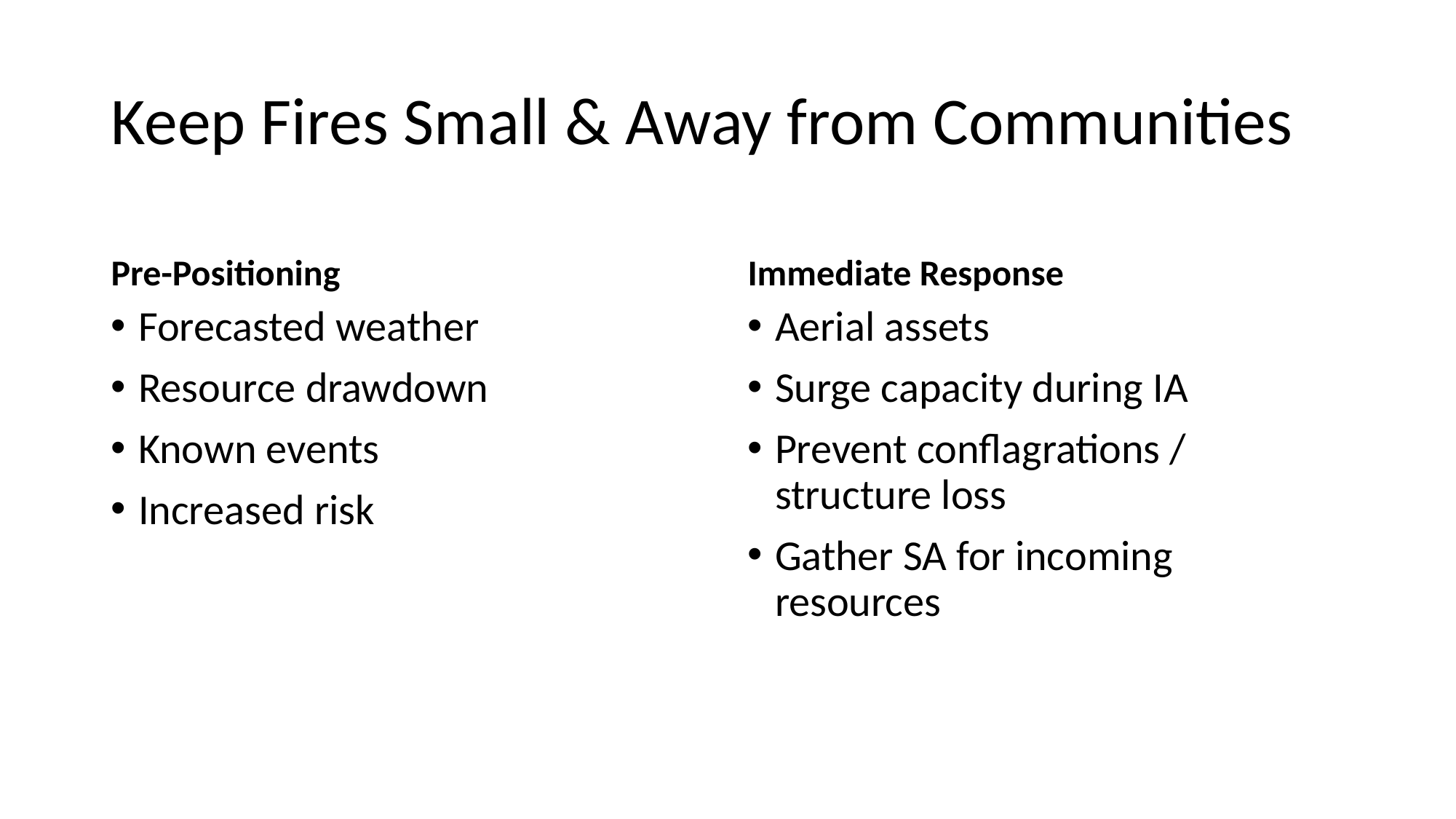

# Keep Fires Small & Away from Communities
Pre-Positioning
Immediate Response
Forecasted weather
Resource drawdown
Known events
Increased risk
Aerial assets
Surge capacity during IA
Prevent conflagrations / structure loss
Gather SA for incoming resources